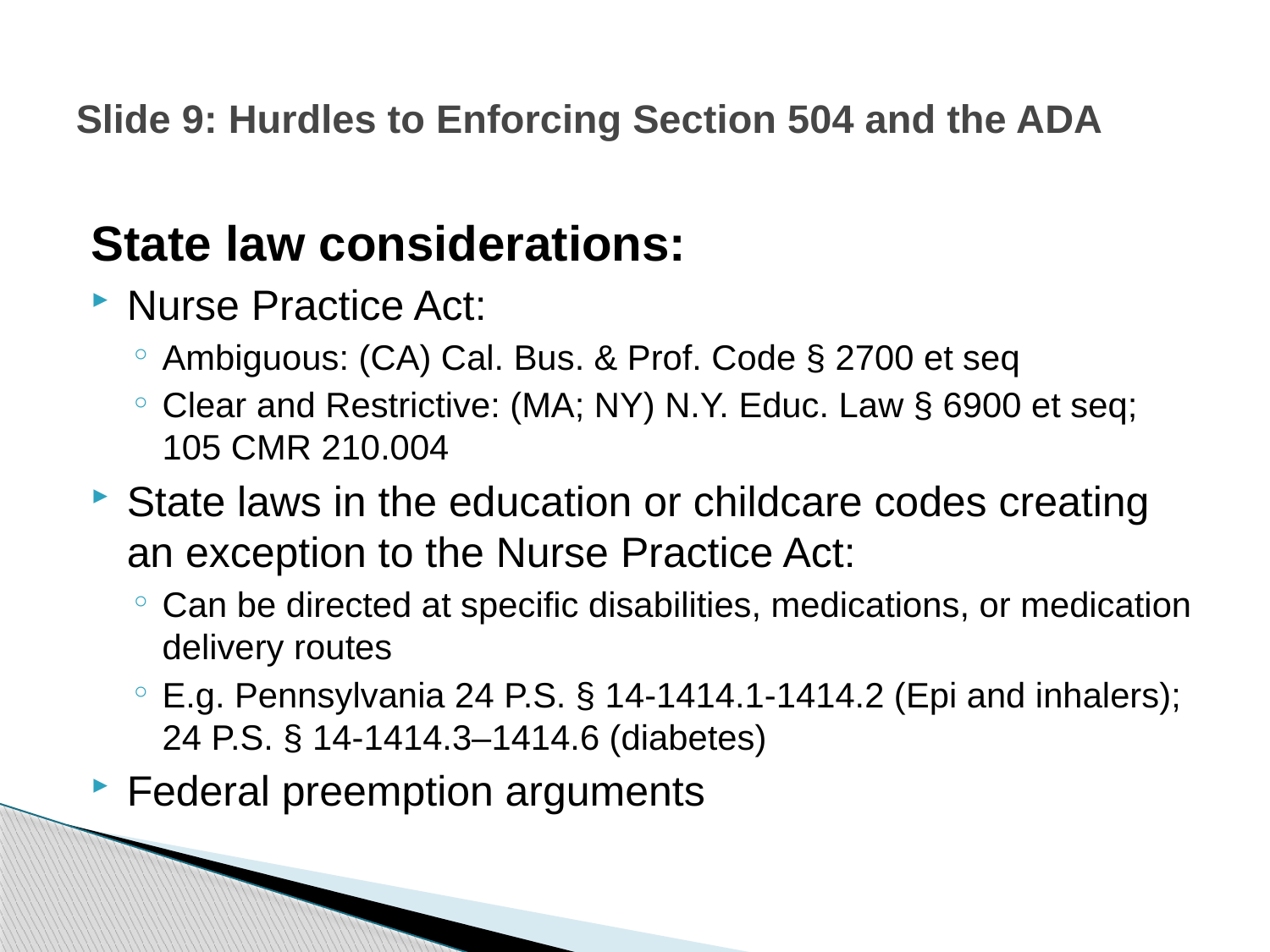

# Slide 9: Hurdles to Enforcing Section 504 and the ADA
State law considerations:
Nurse Practice Act:
Ambiguous: (CA) Cal. Bus. & Prof. Code § 2700 et seq
Clear and Restrictive: (MA; NY) N.Y. Educ. Law § 6900 et seq; 105 CMR 210.004
State laws in the education or childcare codes creating an exception to the Nurse Practice Act:
Can be directed at specific disabilities, medications, or medication delivery routes
E.g. Pennsylvania 24 P.S. § 14-1414.1-1414.2 (Epi and inhalers); 24 P.S. § 14-1414.3–1414.6 (diabetes)
Federal preemption arguments